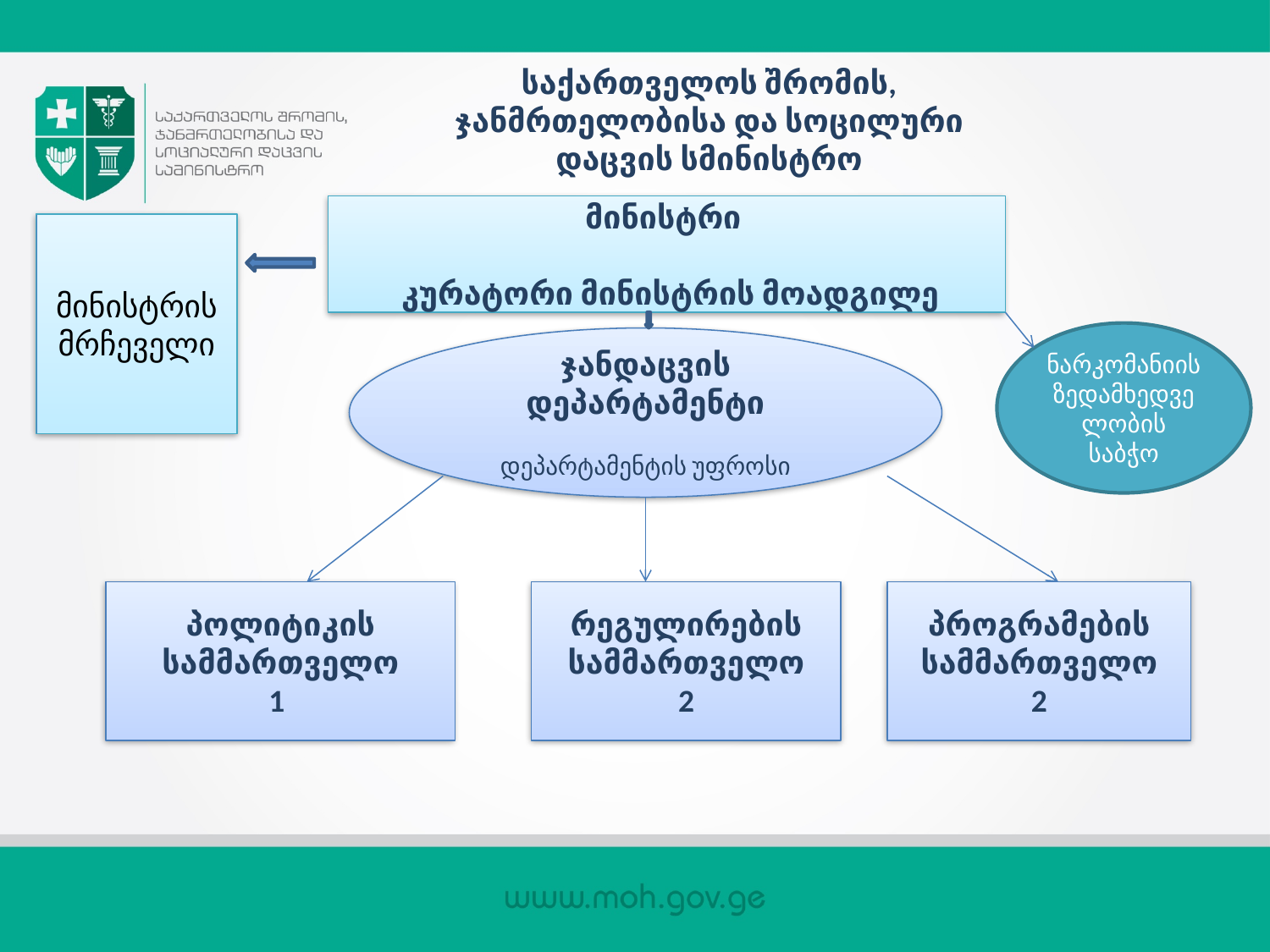

# საქართველოს შრომის, ჯანმრთელობისა და სოცილური დაცვის სმინისტრო

მინისტრი

  კურატორი მინისტრის მოადგილე
მინისტრის მრჩეველი

ნარკომანიის ზედამხედველობის საბჭო
ჯანდაცვის დეპარტამენტი

დეპარტამენტის უფროსი
პოლიტიკის სამმართველო
1
რეგულირების სამმართველო
2
პროგრამების სამმართველო
2